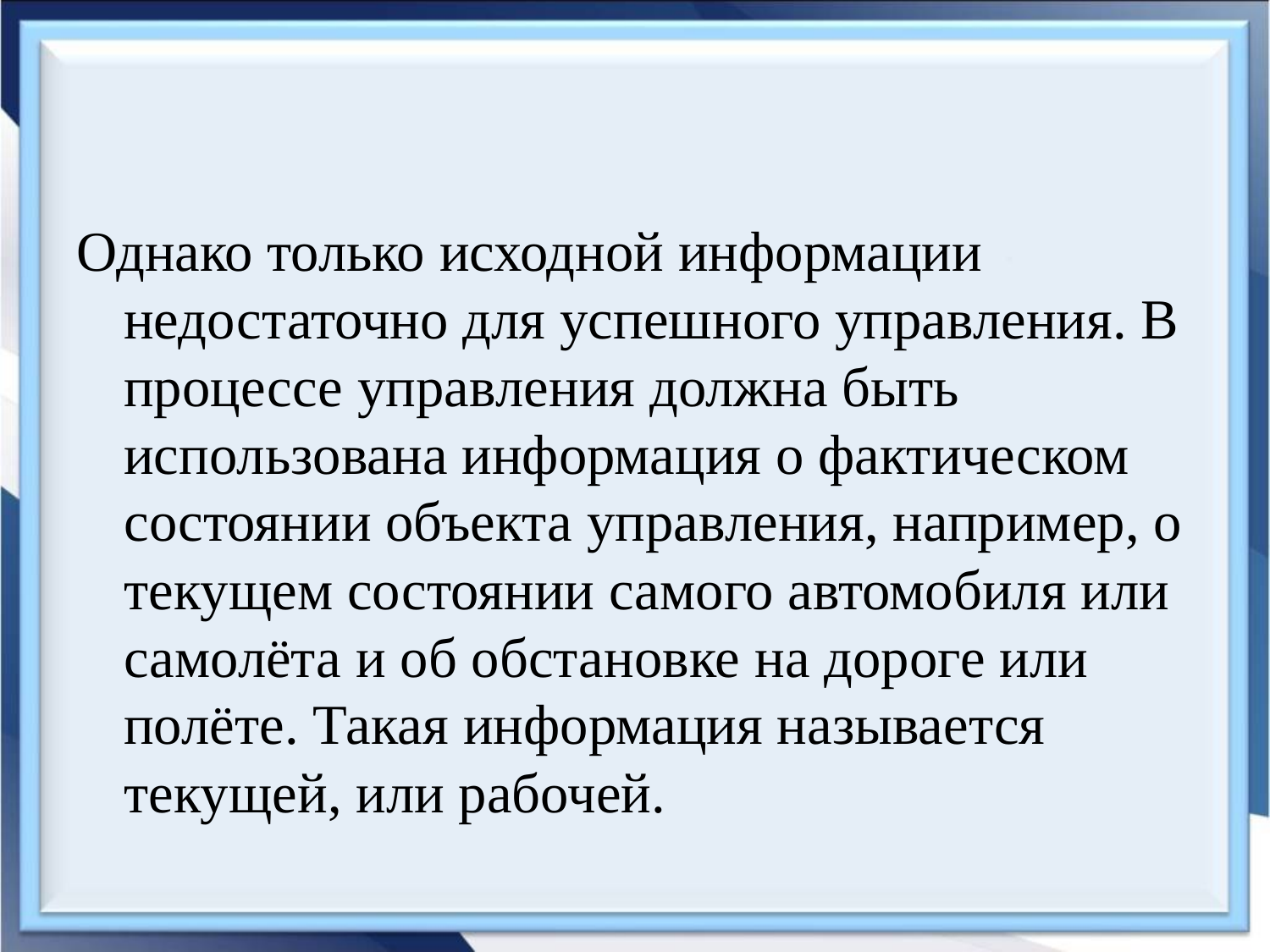

Однако только исходной информации недостаточно для успешного управления. В процессе управления должна быть использована информация о фактическом состоянии объекта управления, например, о текущем состоянии самого автомобиля или самолёта и об обстановке на дороге или полёте. Такая информация называется текущей, или рабочей.